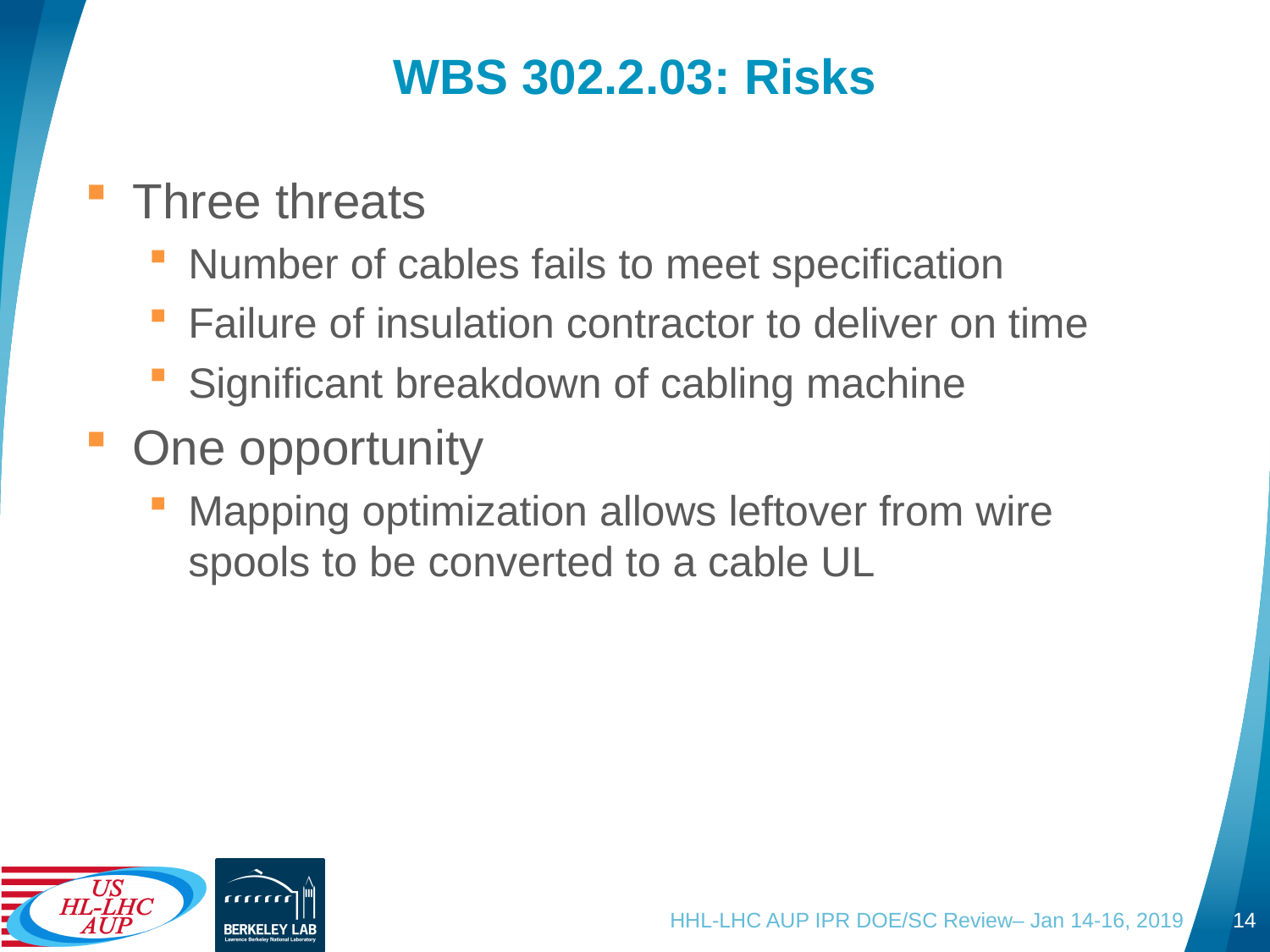

# WBS 302.2.03: Risks
Three threats
Number of cables fails to meet specification
Failure of insulation contractor to deliver on time
Significant breakdown of cabling machine
One opportunity
Mapping optimization allows leftover from wire spools to be converted to a cable UL
HHL-LHC AUP IPR DOE/SC Review– Jan 14-16, 2019
14